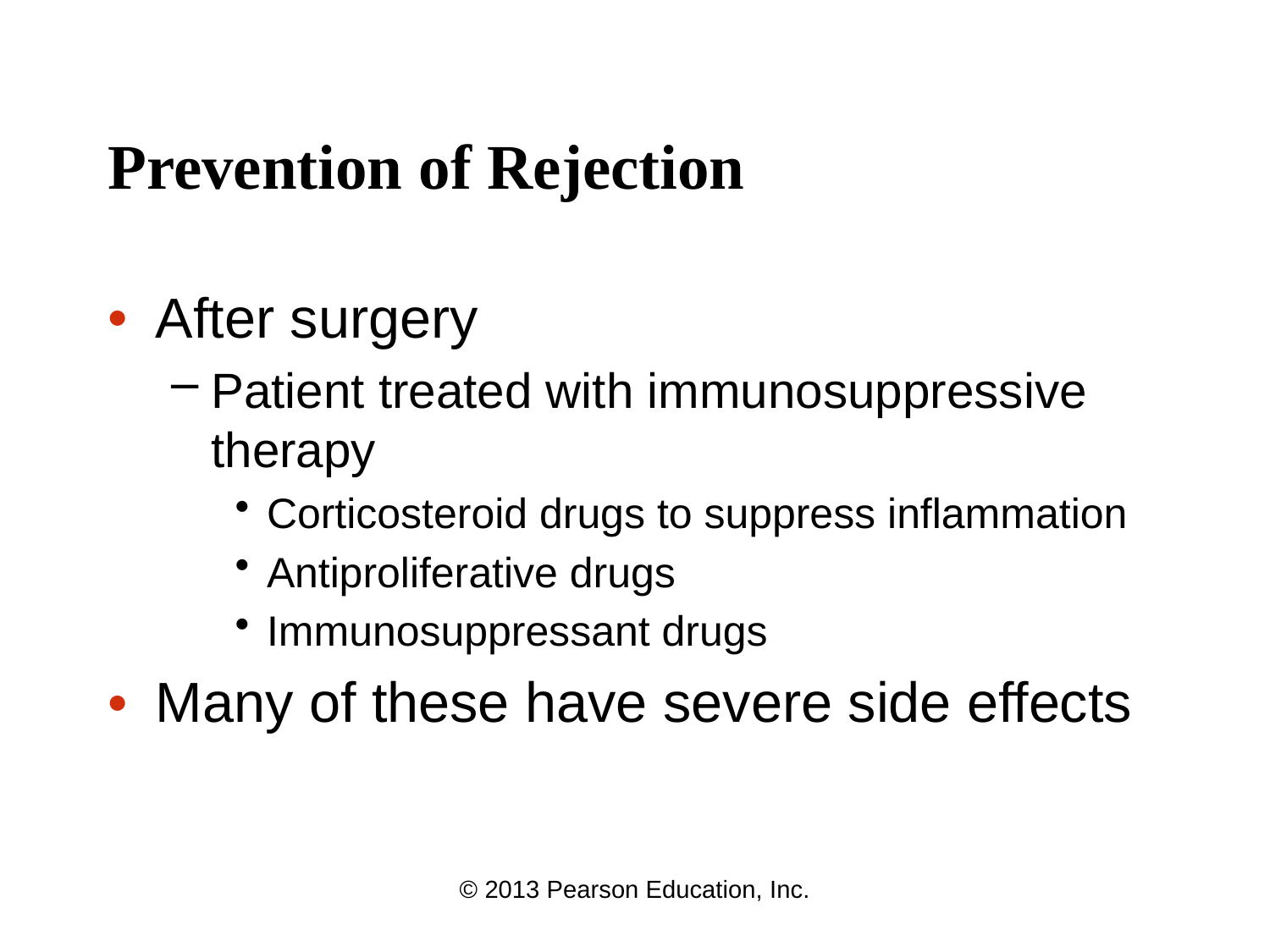

# Prevention of Rejection
After surgery
Patient treated with immunosuppressive therapy
Corticosteroid drugs to suppress inflammation
Antiproliferative drugs
Immunosuppressant drugs
Many of these have severe side effects
© 2013 Pearson Education, Inc.